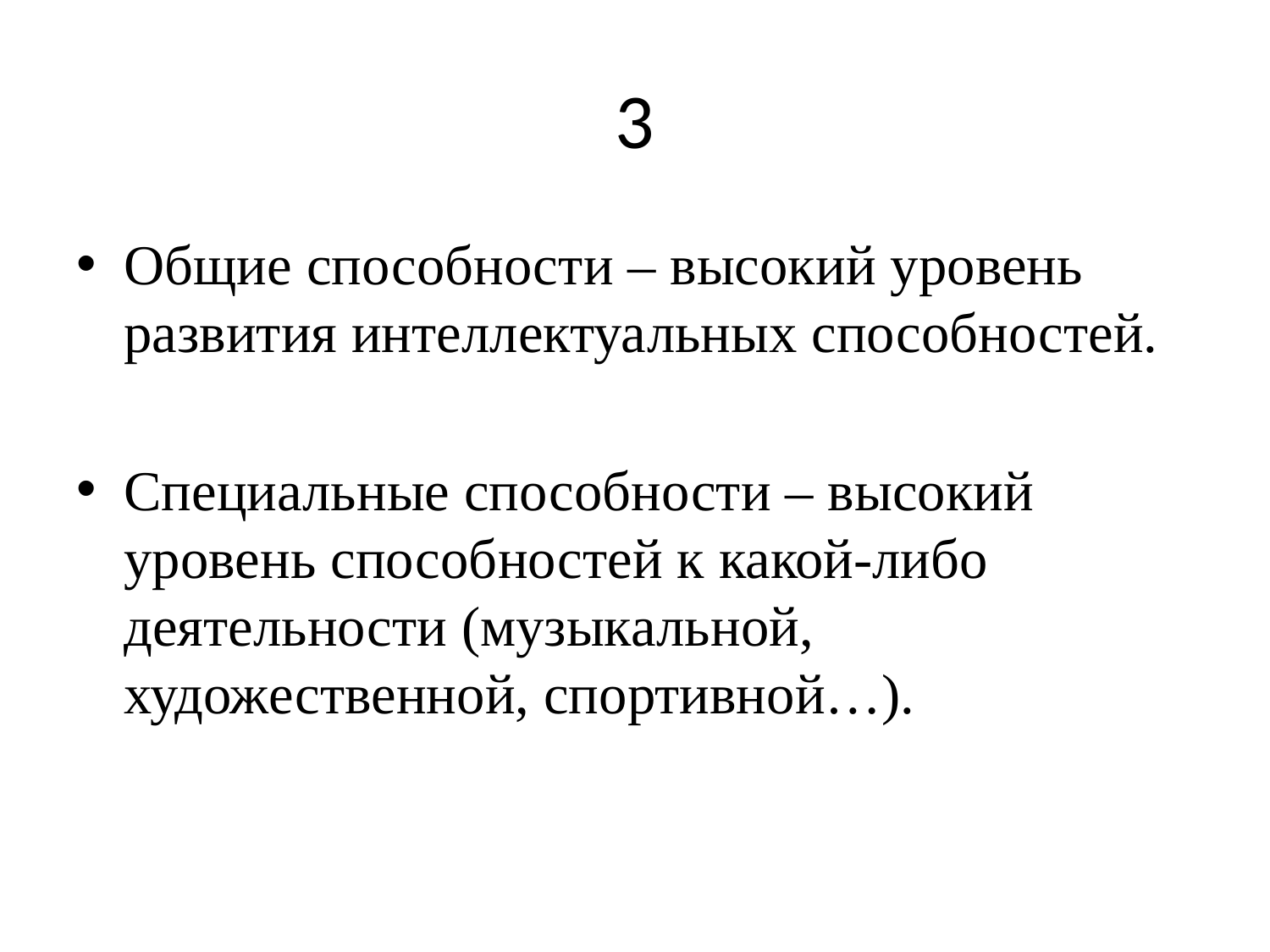

# 3
Общие способности – высокий уровень развития интеллектуальных способностей.

Специальные способности – высокий уровень способностей к какой-либо деятельности (музыкальной, художественной, спортивной…).